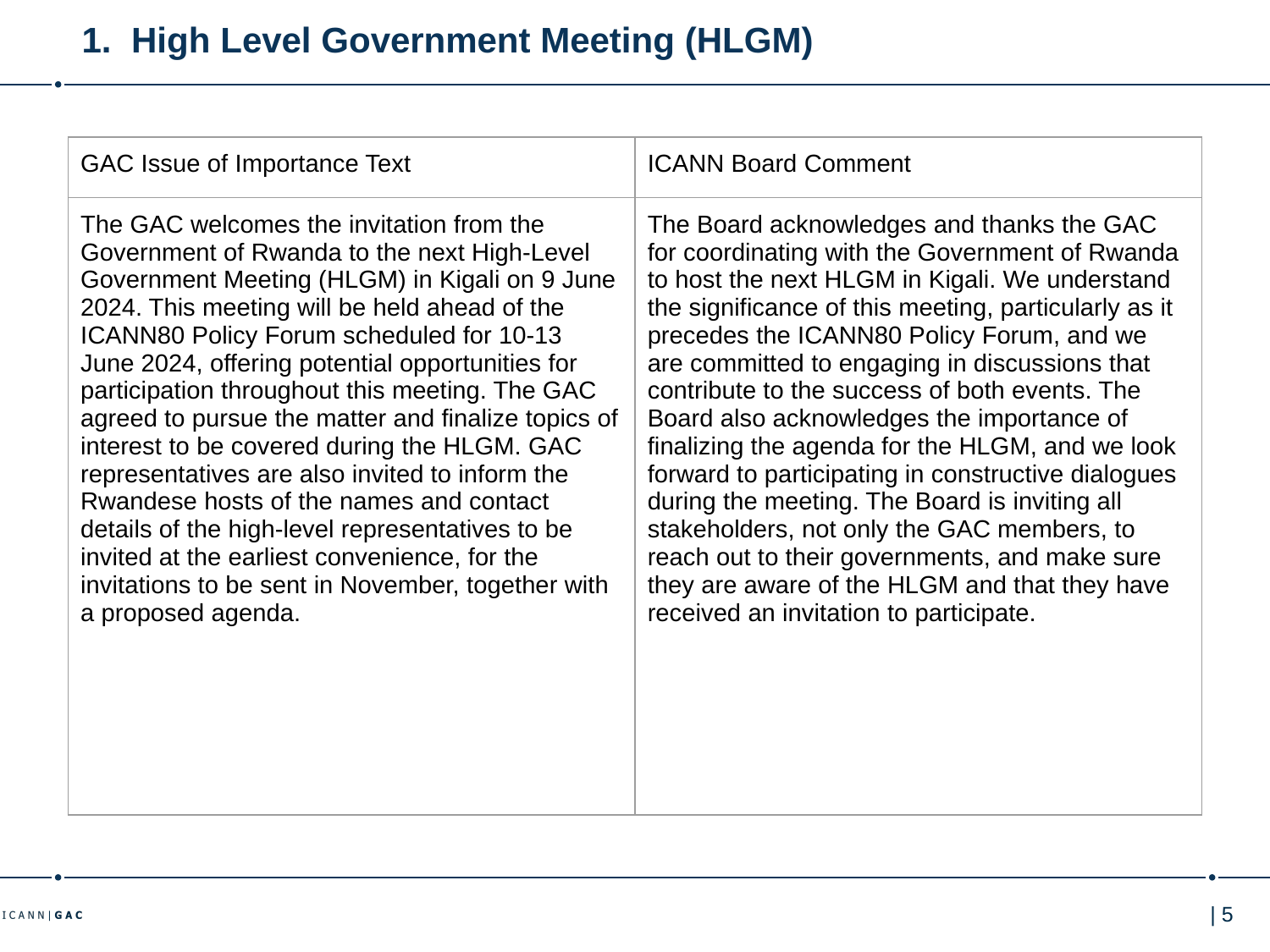

# High Level Government Meeting (HLGM)
| GAC Issue of Importance Text | ICANN Board Comment |
| --- | --- |
| The GAC welcomes the invitation from the Government of Rwanda to the next High-Level Government Meeting (HLGM) in Kigali on 9 June 2024. This meeting will be held ahead of the ICANN80 Policy Forum scheduled for 10-13 June 2024, offering potential opportunities for participation throughout this meeting. The GAC agreed to pursue the matter and finalize topics of interest to be covered during the HLGM. GAC representatives are also invited to inform the Rwandese hosts of the names and contact details of the high-level representatives to be invited at the earliest convenience, for the invitations to be sent in November, together with a proposed agenda. | The Board acknowledges and thanks the GAC for coordinating with the Government of Rwanda to host the next HLGM in Kigali. We understand the significance of this meeting, particularly as it precedes the ICANN80 Policy Forum, and we are committed to engaging in discussions that contribute to the success of both events. The Board also acknowledges the importance of finalizing the agenda for the HLGM, and we look forward to participating in constructive dialogues during the meeting. The Board is inviting all stakeholders, not only the GAC members, to reach out to their governments, and make sure they are aware of the HLGM and that they have received an invitation to participate. |